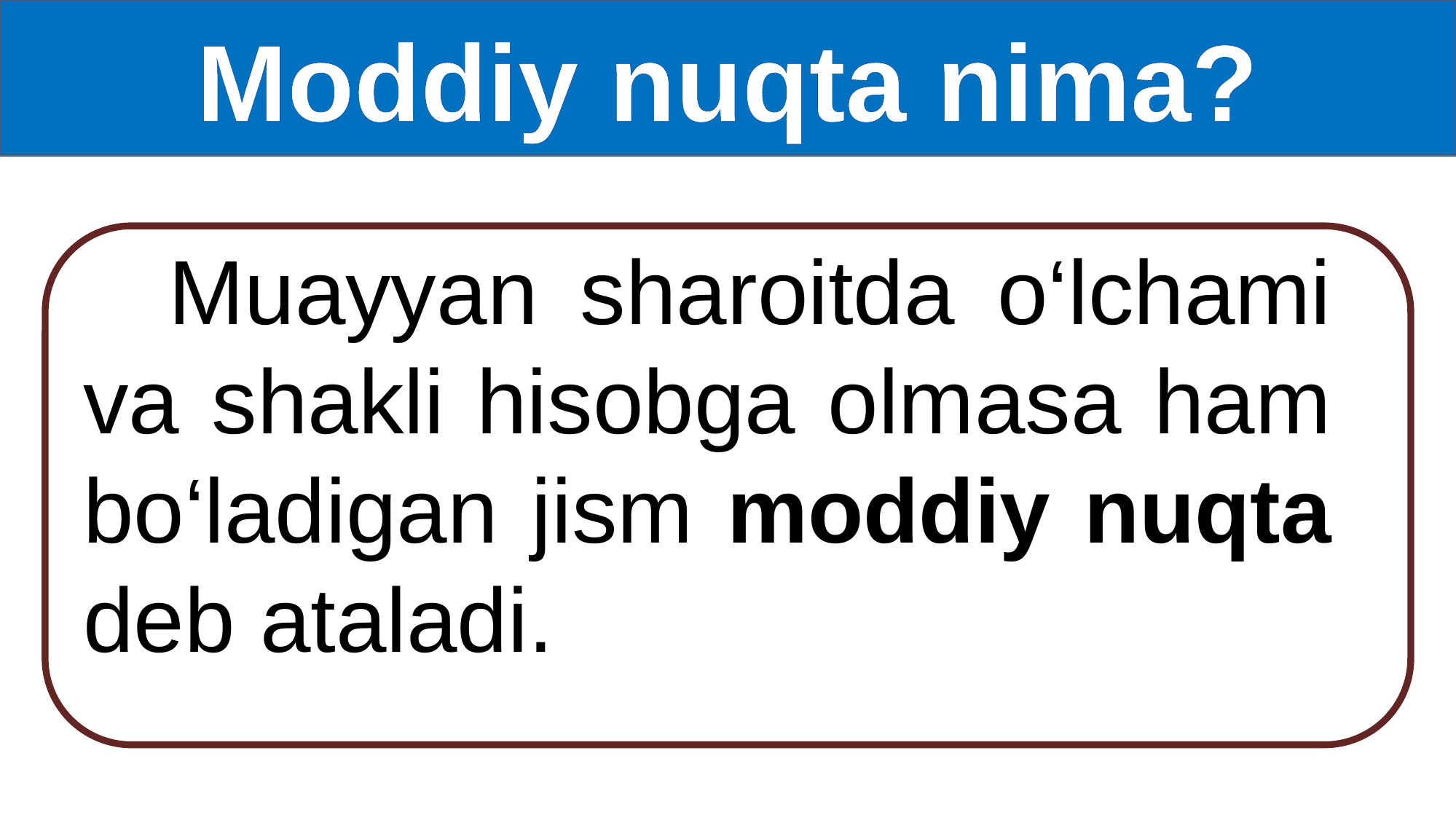

Moddiy nuqta nima?

Muayyan sharoitda o‘lchami va shakli hisobga olmasa ham bo‘ladigan jism moddiy nuqta deb ataladi.